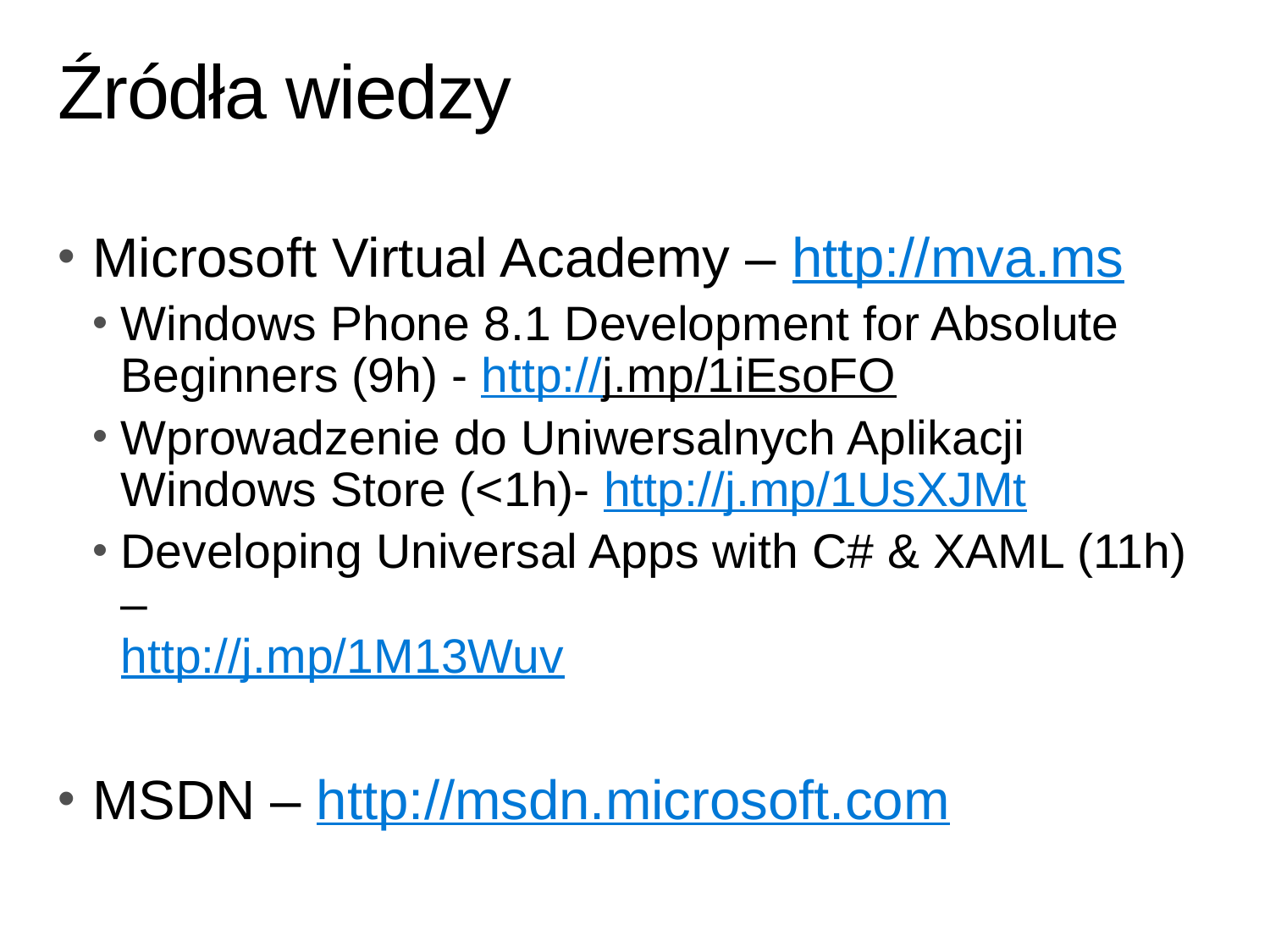

# Źródła wiedzy
Microsoft Virtual Academy – http://mva.ms
Windows Phone 8.1 Development for Absolute Beginners (9h) - http://j.mp/1iEsoFO
Wprowadzenie do Uniwersalnych Aplikacji
Windows Store (<1h)- http://j.mp/1UsXJMt
Developing Universal Apps with C# & XAML (11h) –
http://j.mp/1M13Wuv

MSDN – http://msdn.microsoft.com